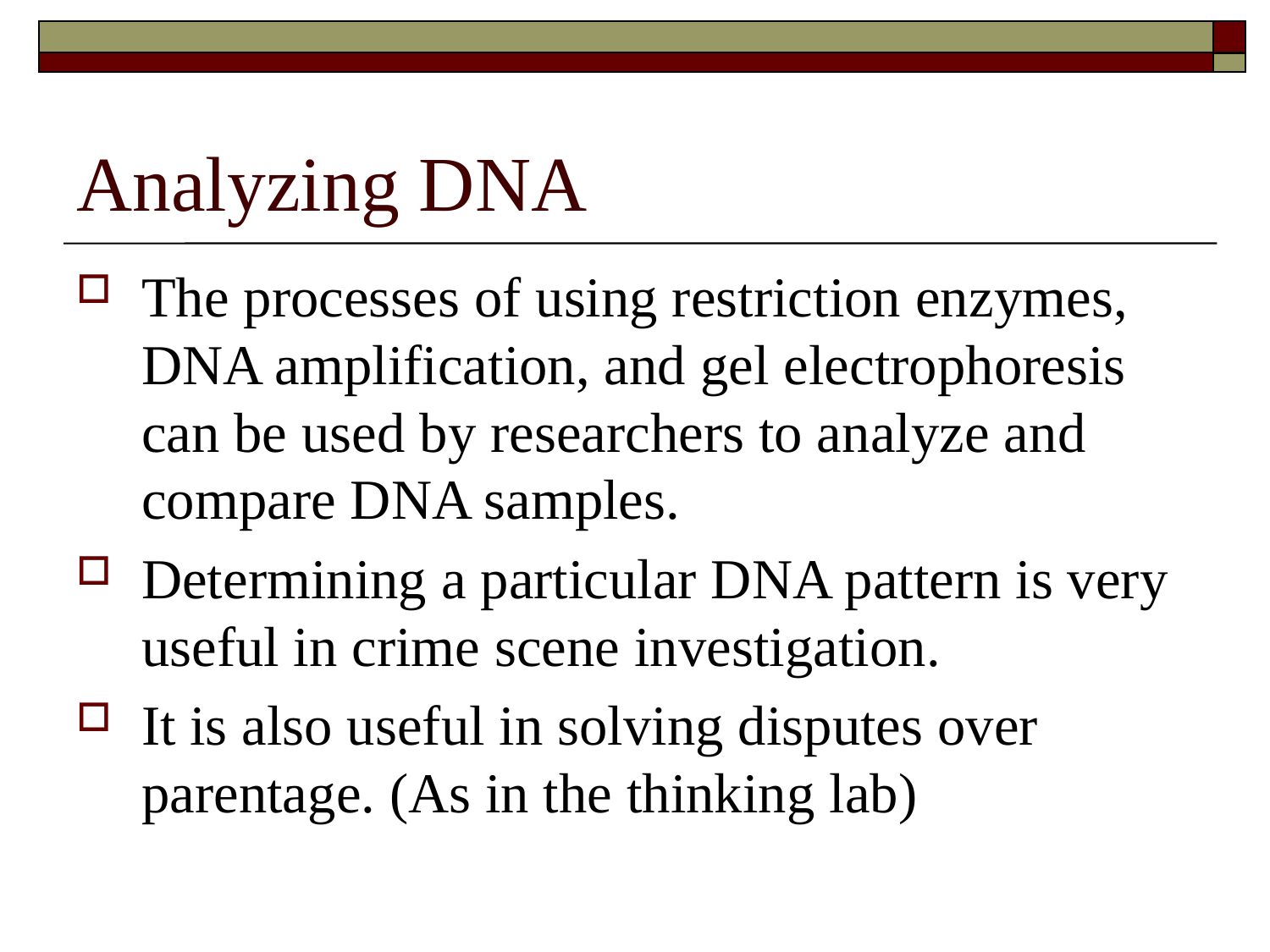

# Analyzing DNA
The processes of using restriction enzymes, DNA amplification, and gel electrophoresis can be used by researchers to analyze and compare DNA samples.
Determining a particular DNA pattern is very useful in crime scene investigation.
It is also useful in solving disputes over parentage. (As in the thinking lab)